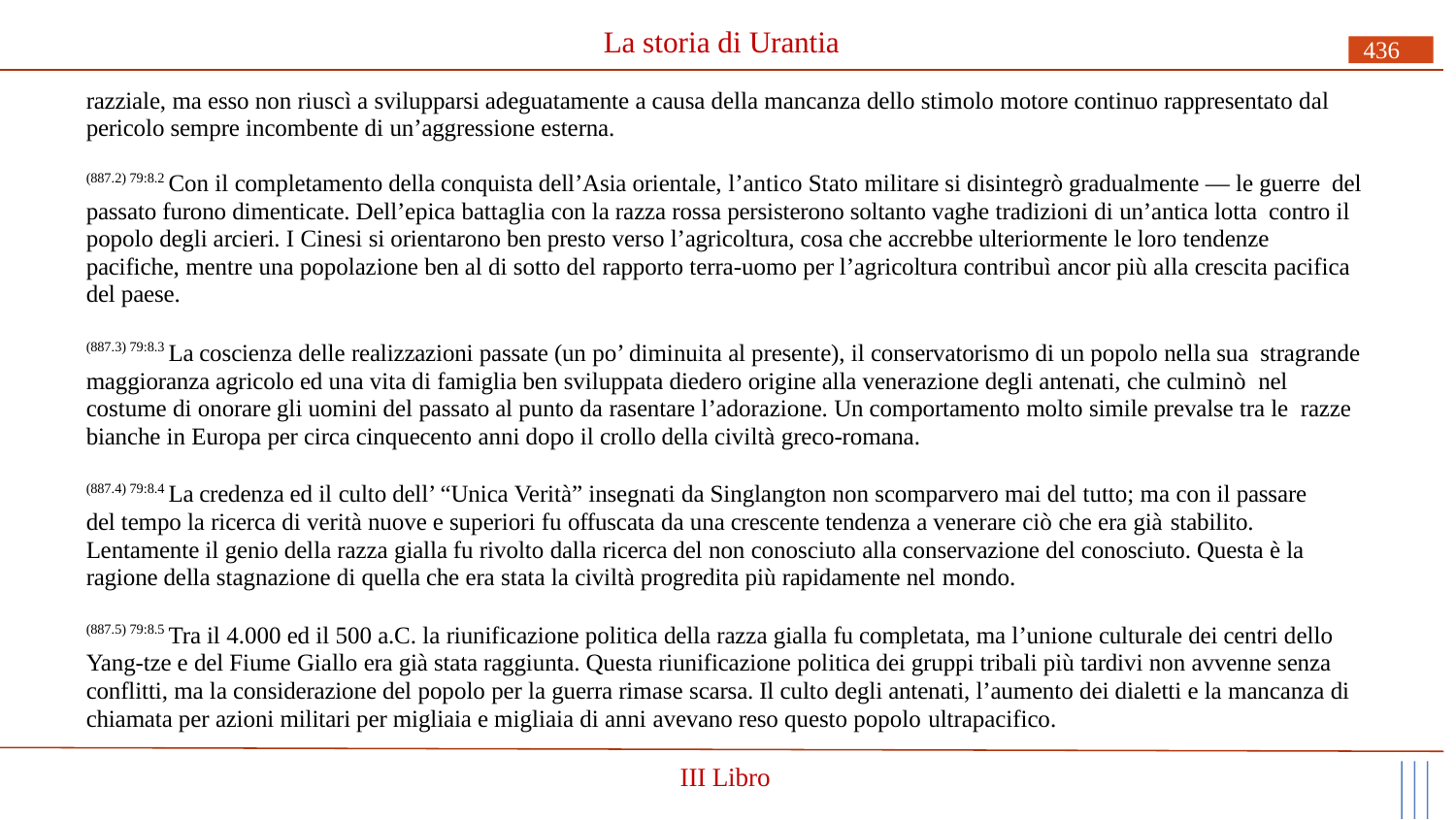

# La storia di Urantia
436

razziale, ma esso non riuscì a svilupparsi adeguatamente a causa della mancanza dello stimolo motore continuo rappresentato dal  pericolo sempre incombente di un’aggressione esterna.

(887.2) 79:8.2 Con il completamento della conquista dell’Asia orientale, l’antico Stato militare si disintegrò gradualmente — le guerre  del passato furono dimenticate. Dell’epica battaglia con la razza rossa persisterono soltanto vaghe tradizioni di un’antica lotta  contro il popolo degli arcieri. I Cinesi si orientarono ben presto verso l’agricoltura, cosa che accrebbe ulteriormente le loro tendenze  pacifiche, mentre una popolazione ben al di sotto del rapporto terra-uomo per l’agricoltura contribuì ancor più alla crescita pacifica  del paese.

(887.3) 79:8.3 La coscienza delle realizzazioni passate (un po’ diminuita al presente), il conservatorismo di un popolo nella sua  stragrande maggioranza agricolo ed una vita di famiglia ben sviluppata diedero origine alla venerazione degli antenati, che culminò  nel costume di onorare gli uomini del passato al punto da rasentare l’adorazione. Un comportamento molto simile prevalse tra le  razze bianche in Europa per circa cinquecento anni dopo il crollo della civiltà greco-romana.

(887.4) 79:8.4 La credenza ed il culto dell’ “Unica Verità” insegnati da Singlangton non scomparvero mai del tutto; ma con il passare  del tempo la ricerca di verità nuove e superiori fu offuscata da una crescente tendenza a venerare ciò che era già stabilito.
Lentamente il genio della razza gialla fu rivolto dalla ricerca del non conosciuto alla conservazione del conosciuto. Questa è la  ragione della stagnazione di quella che era stata la civiltà progredita più rapidamente nel mondo.

(887.5) 79:8.5 Tra il 4.000 ed il 500 a.C. la riunificazione politica della razza gialla fu completata, ma l’unione culturale dei centri dello  Yang-tze e del Fiume Giallo era già stata raggiunta. Questa riunificazione politica dei gruppi tribali più tardivi non avvenne senza  conflitti, ma la considerazione del popolo per la guerra rimase scarsa. Il culto degli antenati, l’aumento dei dialetti e la mancanza di  chiamata per azioni militari per migliaia e migliaia di anni avevano reso questo popolo ultrapacifico.

III Libro